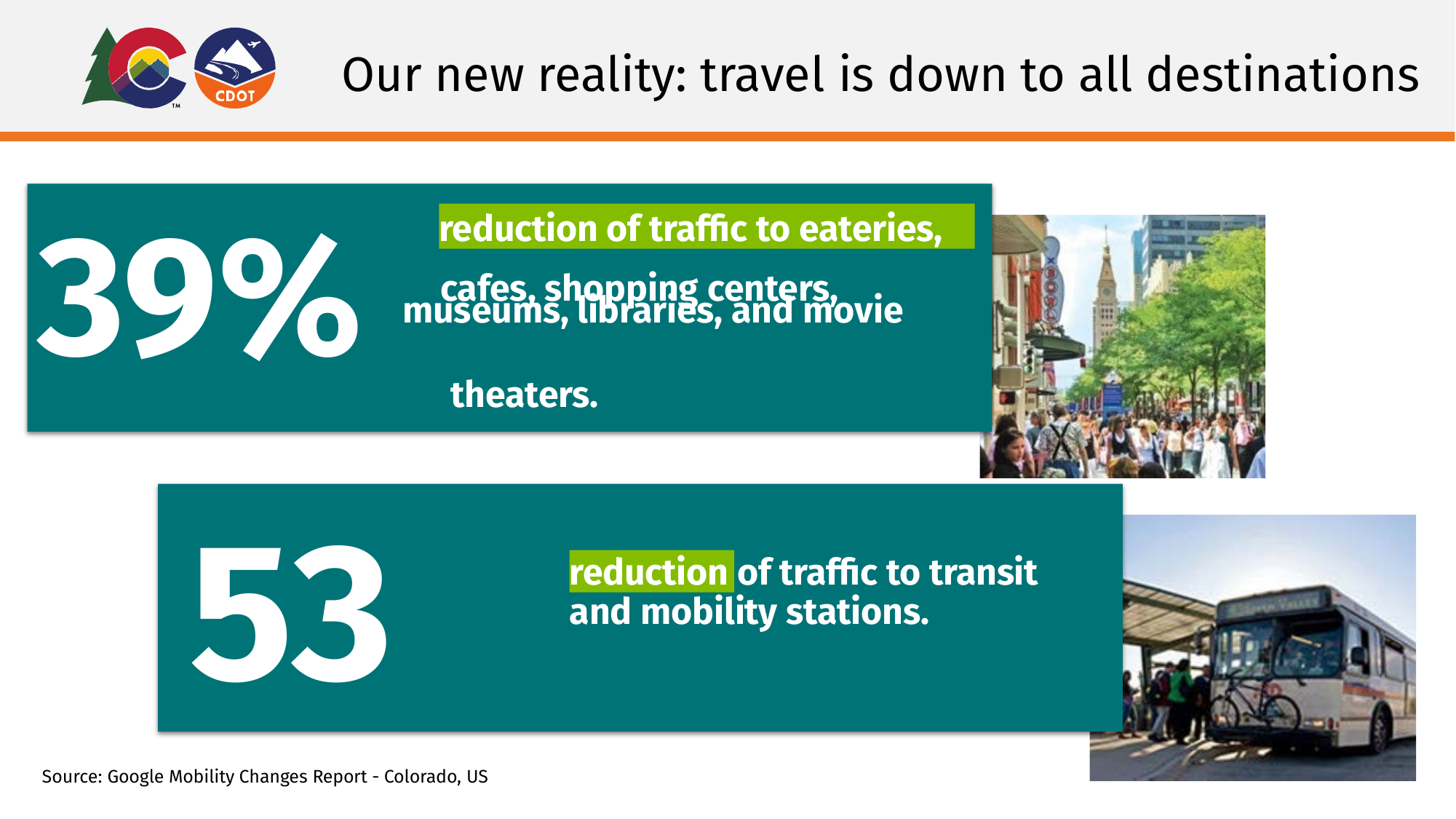

# Our new reality: travel is down to all destinations
39% museums, libraries, and movie
theaters.

reduction of traffic to eateries,

cafes, shopping centers,

53%

reduction of traffic to transit  and mobility stations.

Source: Google Mobility Changes Report - Colorado, US